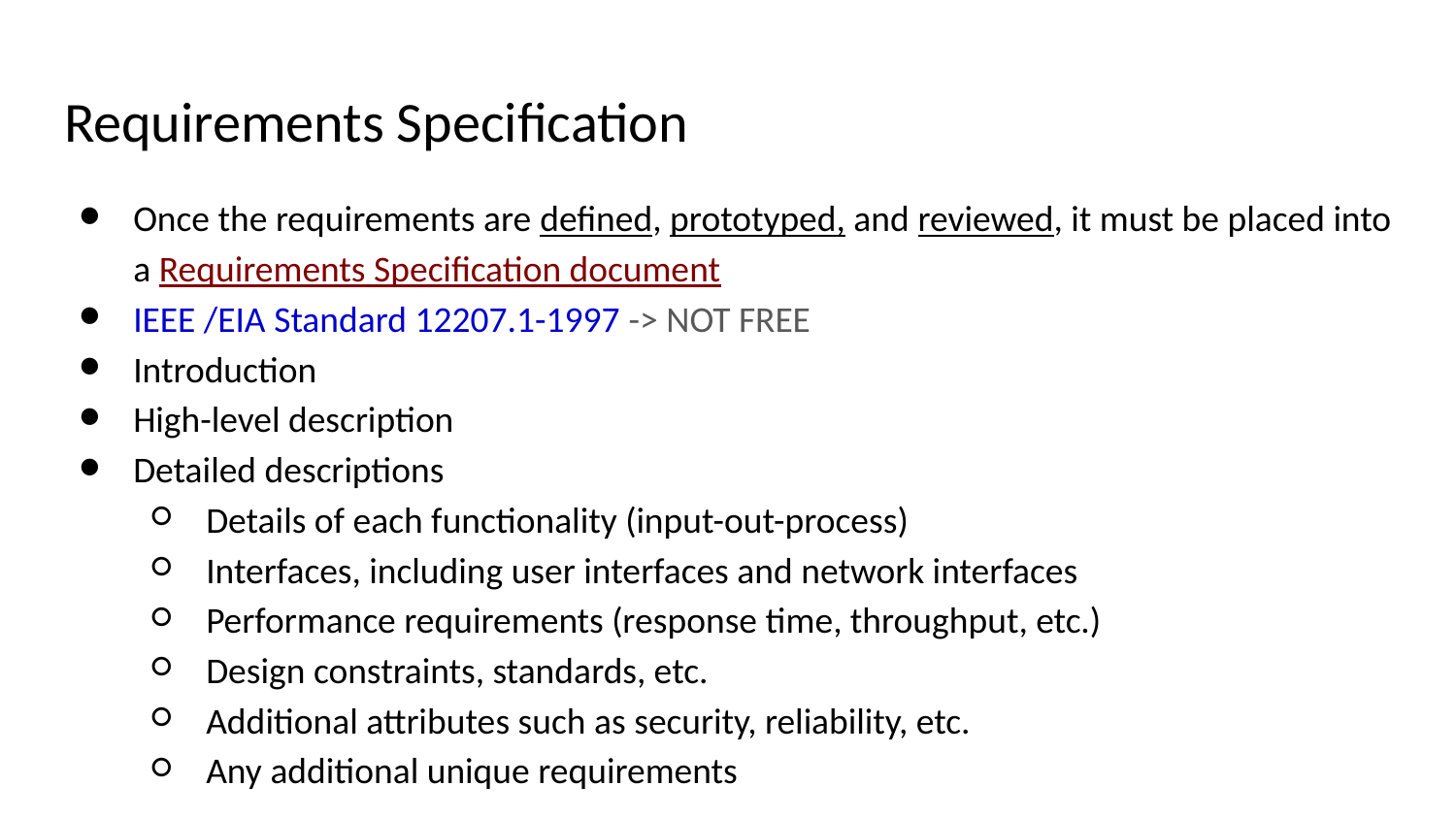

# Requirements Specification
Once the requirements are defined, prototyped, and reviewed, it must be placed into a Requirements Specification document
IEEE /EIA Standard 12207.1-1997 -> NOT FREE
Introduction
High-level description
Detailed descriptions
Details of each functionality (input-out-process)
Interfaces, including user interfaces and network interfaces
Performance requirements (response time, throughput, etc.)
Design constraints, standards, etc.
Additional attributes such as security, reliability, etc.
Any additional unique requirements